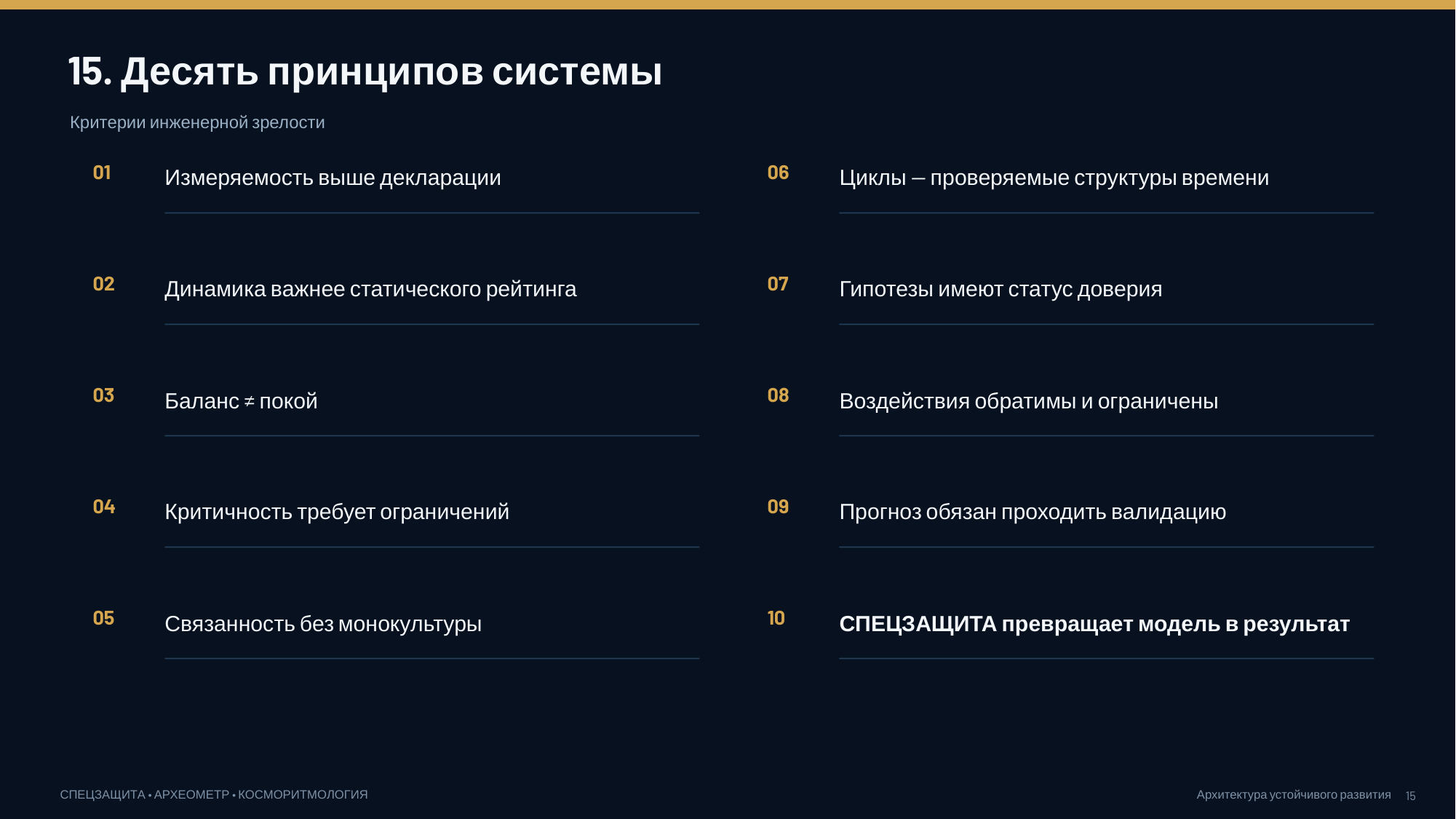

15. Десять принципов системы
Критерии инженерной зрелости
Измеряемость выше декларации
Циклы — проверяемые структуры времени
01
06

Динамика важнее статического рейтинга
Гипотезы имеют статус доверия
02
07

Баланс ≠ покой
Воздействия обратимы и ограничены
03
08

Критичность требует ограничений
Прогноз обязан проходить валидацию
04
09

Связанность без монокультуры
СПЕЦЗАЩИТА превращает модель в результат
05
10

15